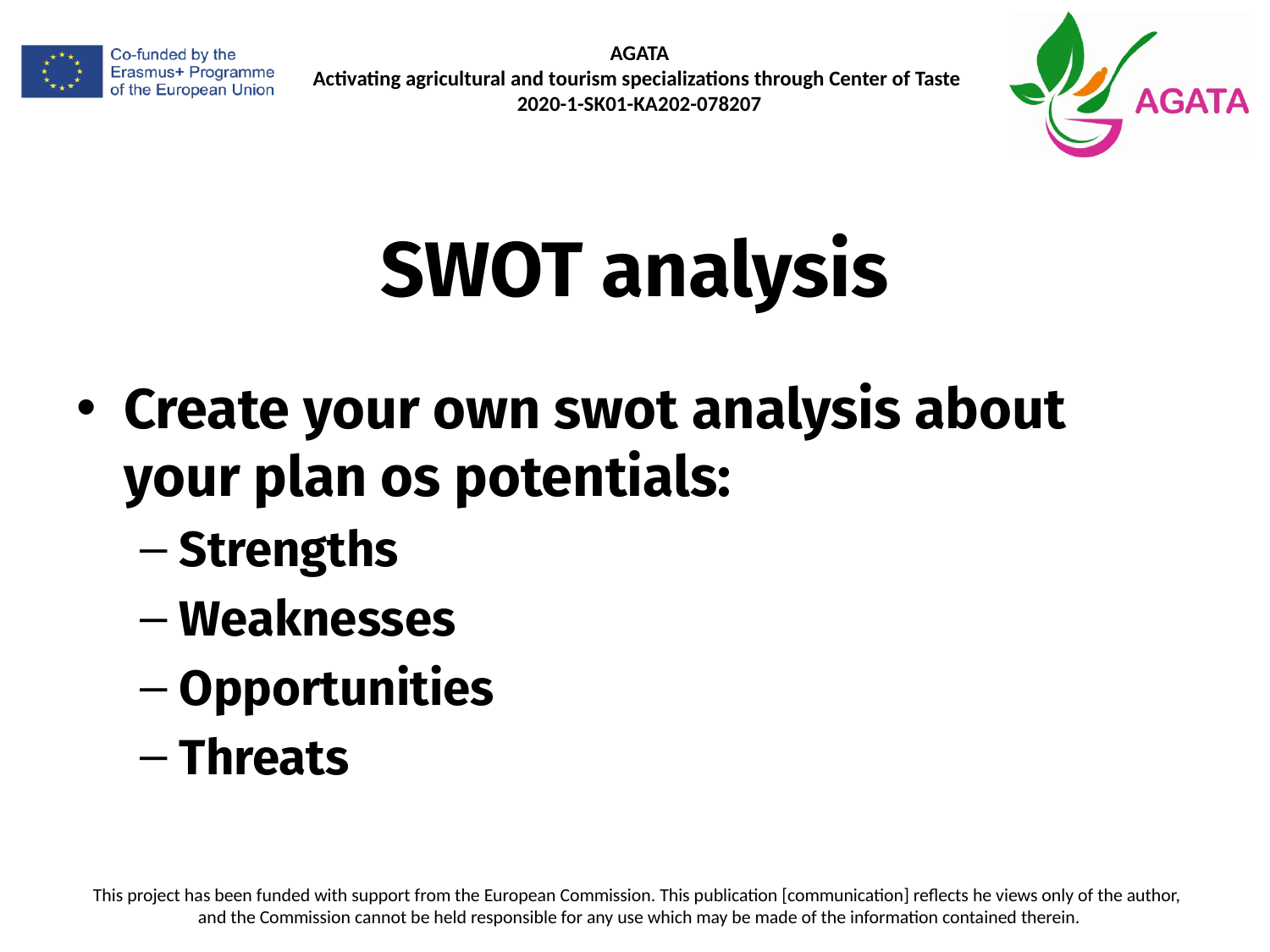

# SWOT analysis
Create your own swot analysis about your plan os potentials:
Strengths
Weaknesses
Opportunities
Threats